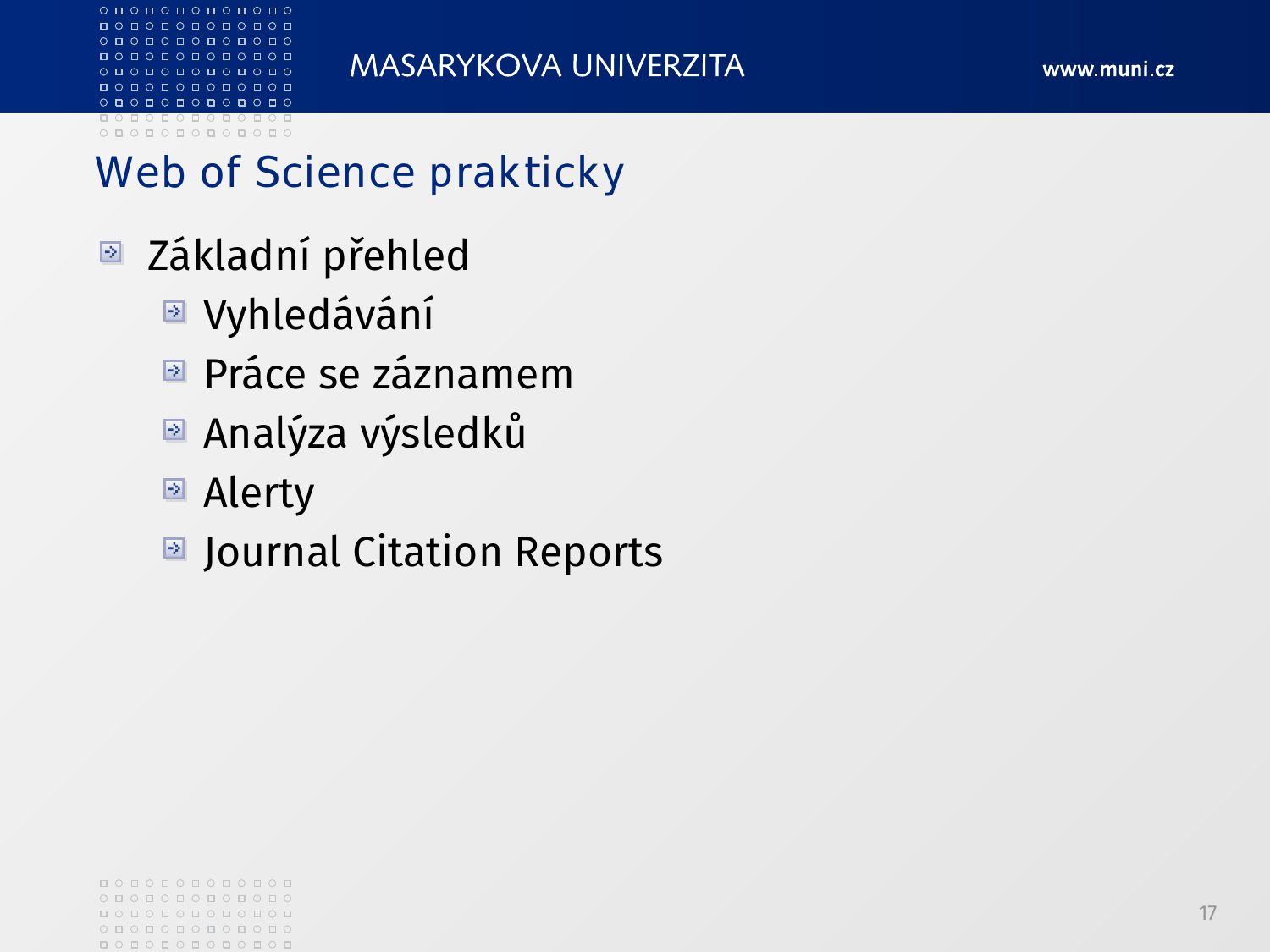

# Web of Science prakticky
Základní přehled
Vyhledávání
Práce se záznamem
Analýza výsledků
Alerty
Journal Citation Reports
17